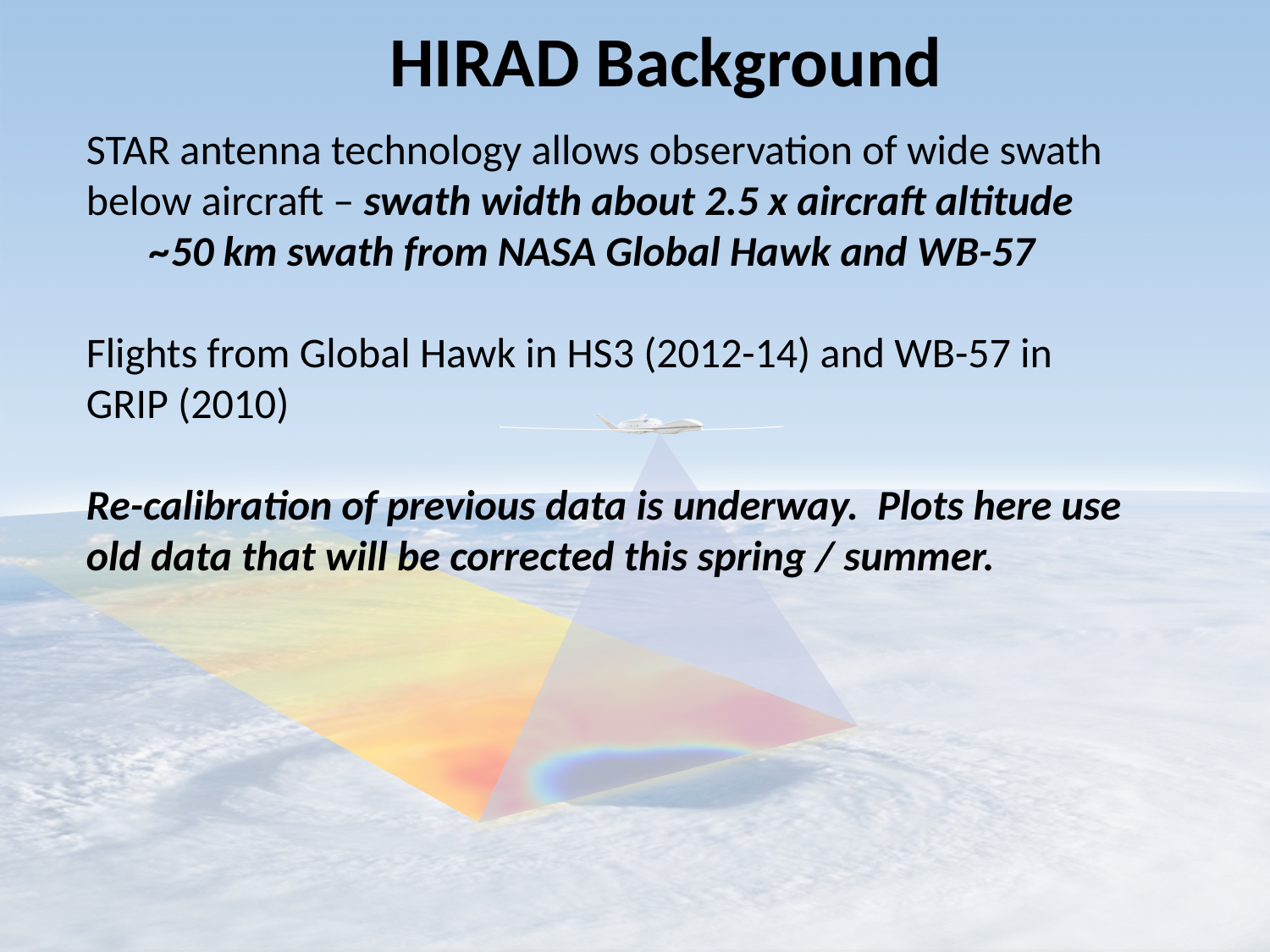

# HIRAD Background
STAR antenna technology allows observation of wide swath below aircraft – swath width about 2.5 x aircraft altitude
~50 km swath from NASA Global Hawk and WB-57

Flights from Global Hawk in HS3 (2012-14) and WB-57 in GRIP (2010)

Re-calibration of previous data is underway.  Plots here use old data that will be corrected this spring / summer.